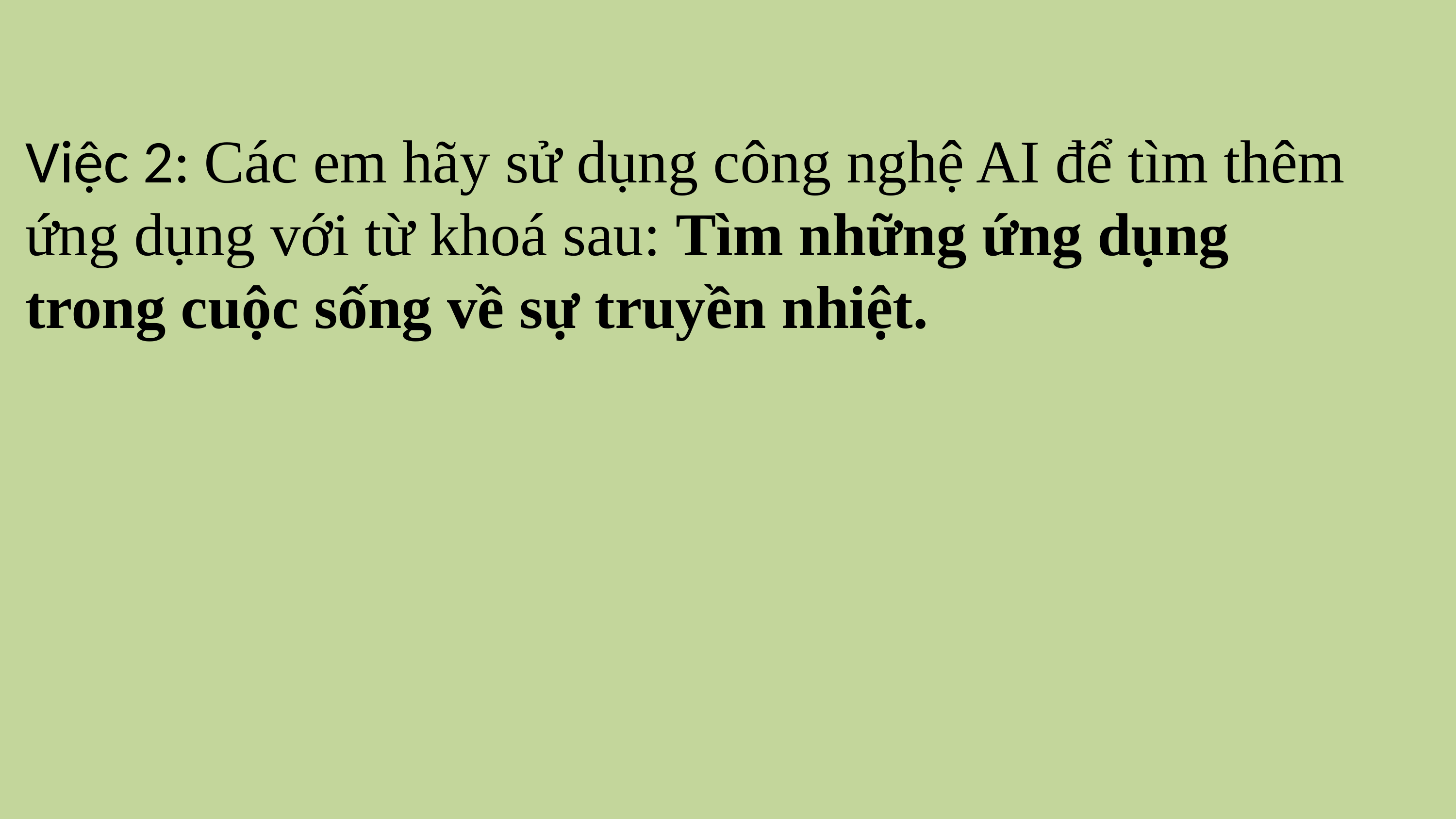

Việc 2: Các em hãy sử dụng công nghệ AI để tìm thêm ứng dụng với từ khoá sau: Tìm những ứng dụng trong cuộc sống về sự truyền nhiệt.